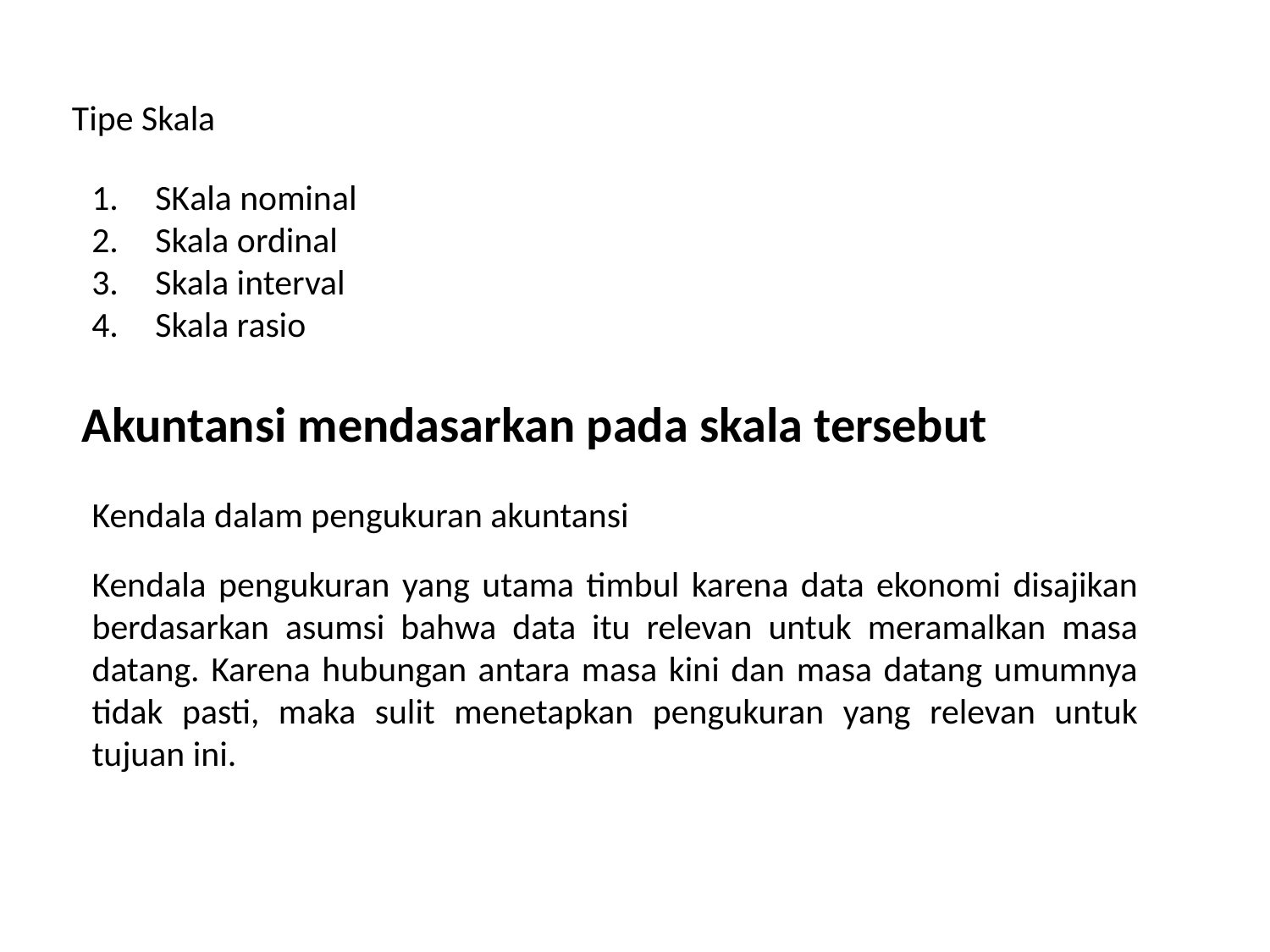

Tipe Skala
SKala nominal
Skala ordinal
Skala interval
Skala rasio
Akuntansi mendasarkan pada skala tersebut
Kendala dalam pengukuran akuntansi
Kendala pengukuran yang utama timbul karena data ekonomi disajikan berdasarkan asumsi bahwa data itu relevan untuk meramalkan masa datang. Karena hubungan antara masa kini dan masa datang umumnya tidak pasti, maka sulit menetapkan pengukuran yang relevan untuk tujuan ini.